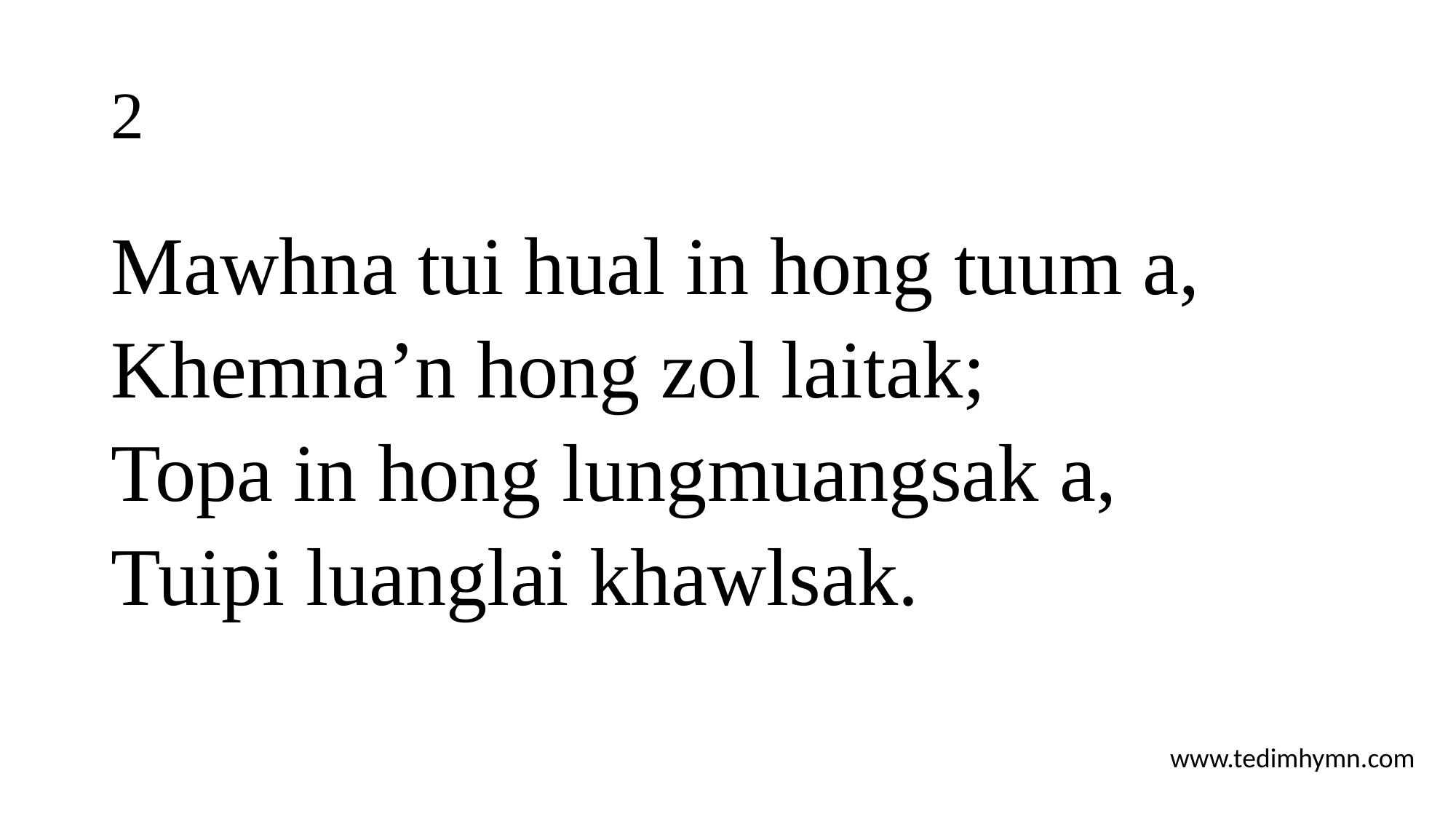

# 2
Mawhna tui hual in hong tuum a,
Khemna’n hong zol laitak;
Topa in hong lungmuangsak a,
Tuipi luanglai khawlsak.

www.tedimhymn.com